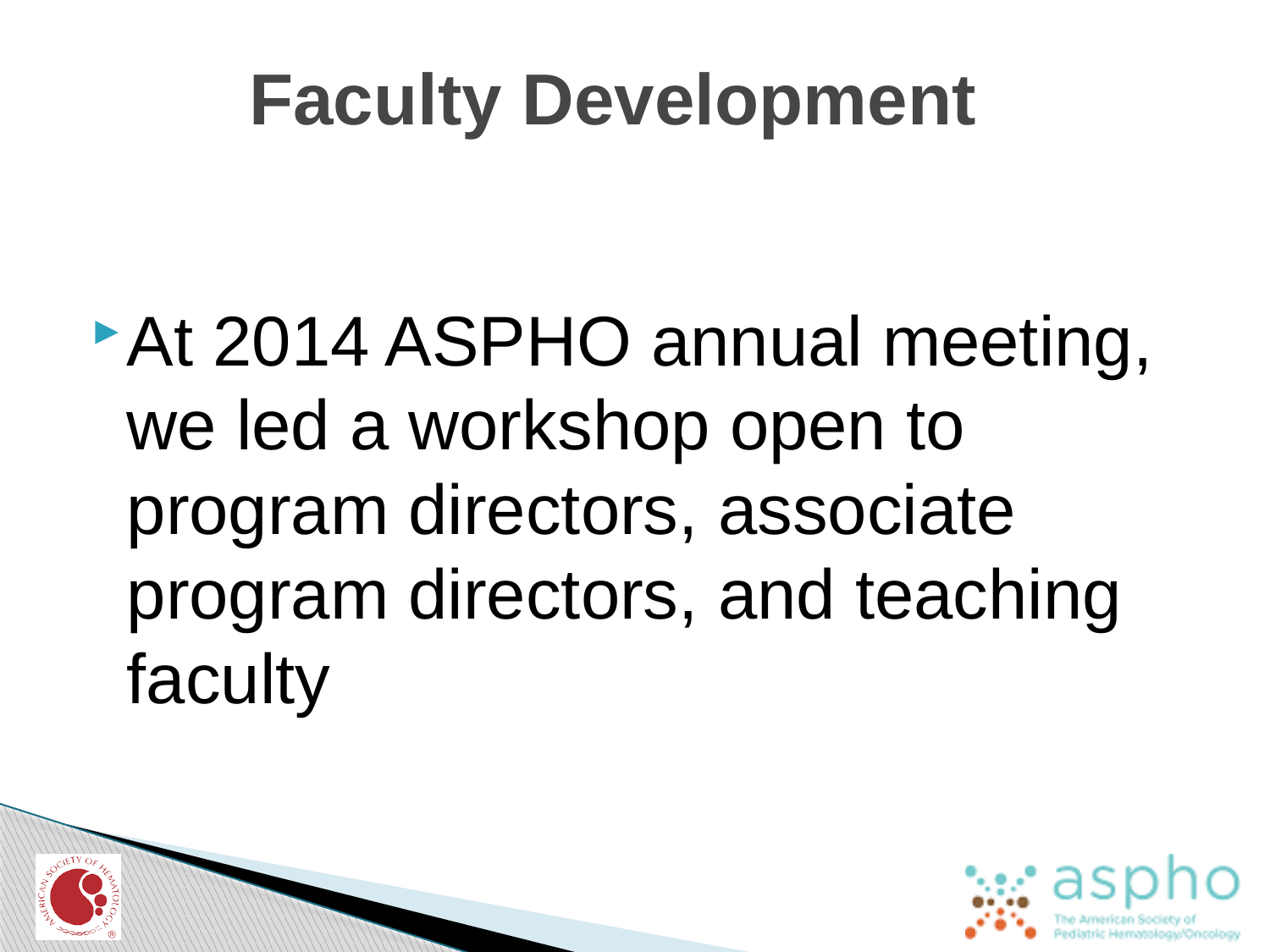

# Faculty Development

At 2014 ASPHO annual meeting, we led a workshop open to program directors, associate program directors, and teaching faculty